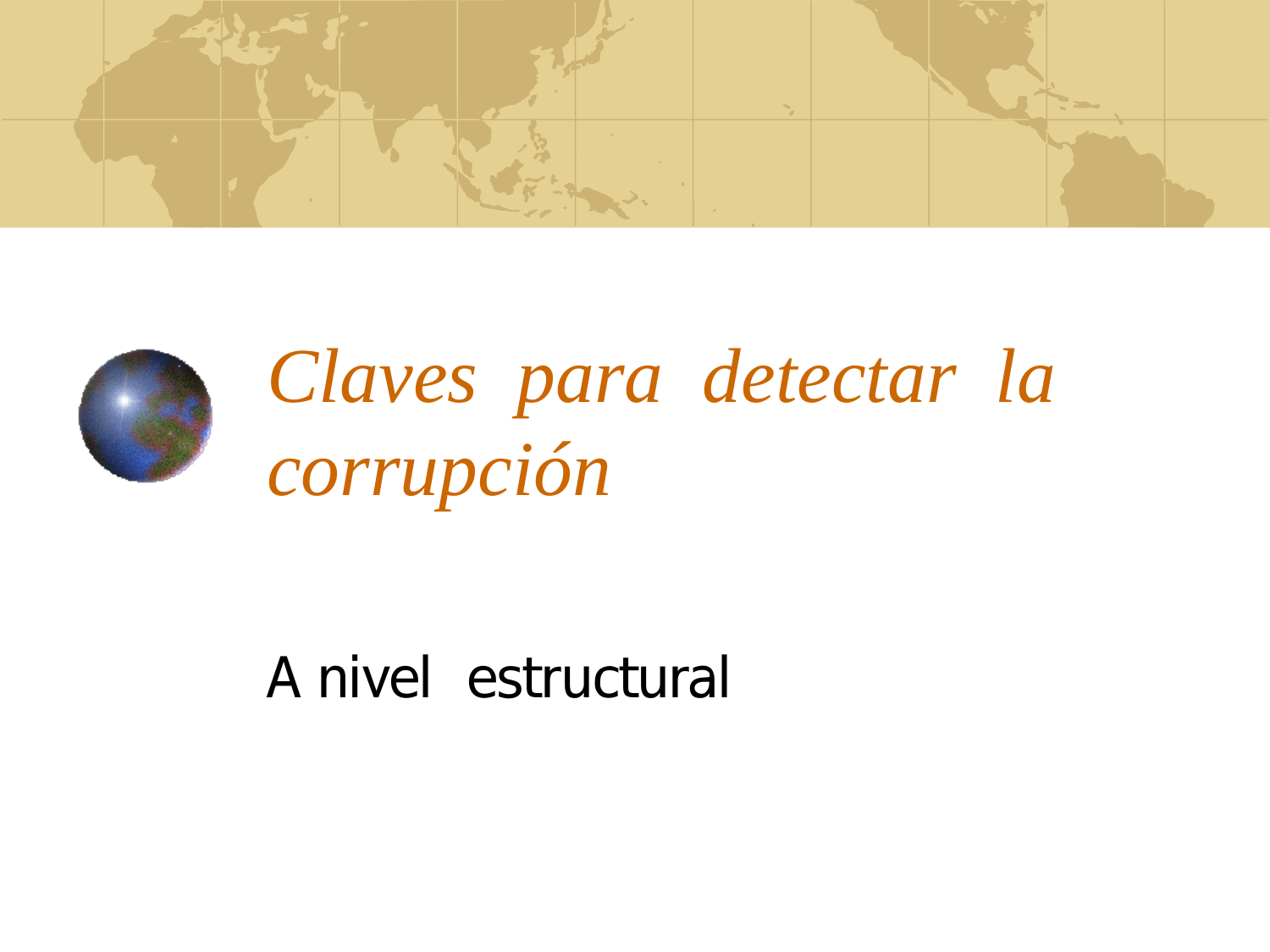

# Claves  para  detectar  la corrupción
A nivel  estructural